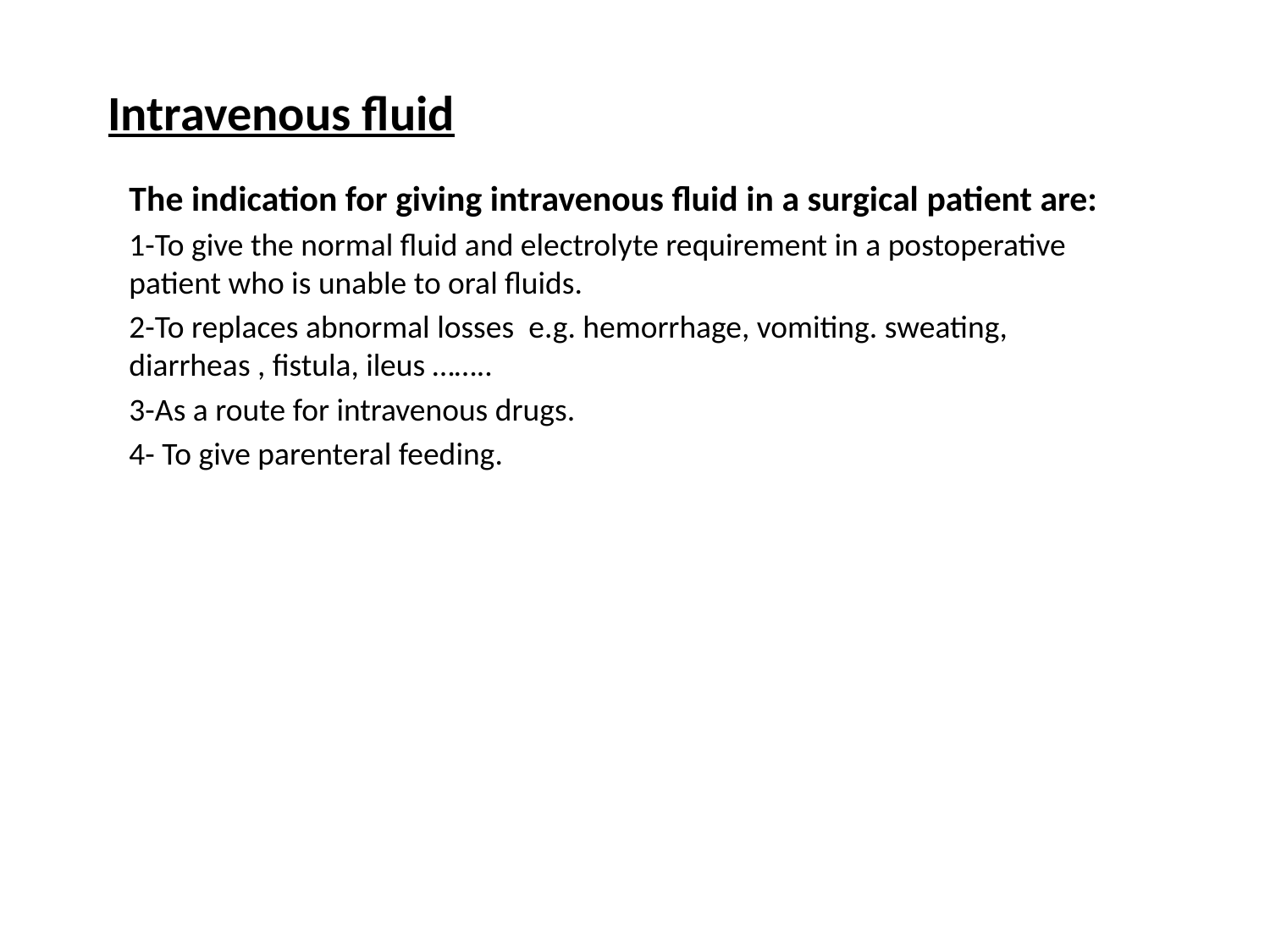

# Intravenous fluid
The indication for giving intravenous fluid in a surgical patient are:
1-To give the normal fluid and electrolyte requirement in a postoperative patient who is unable to oral fluids.
2-To replaces abnormal losses  e.g. hemorrhage, vomiting. sweating, diarrheas , fistula, ileus ……..
3-As a route for intravenous drugs.
4- To give parenteral feeding.